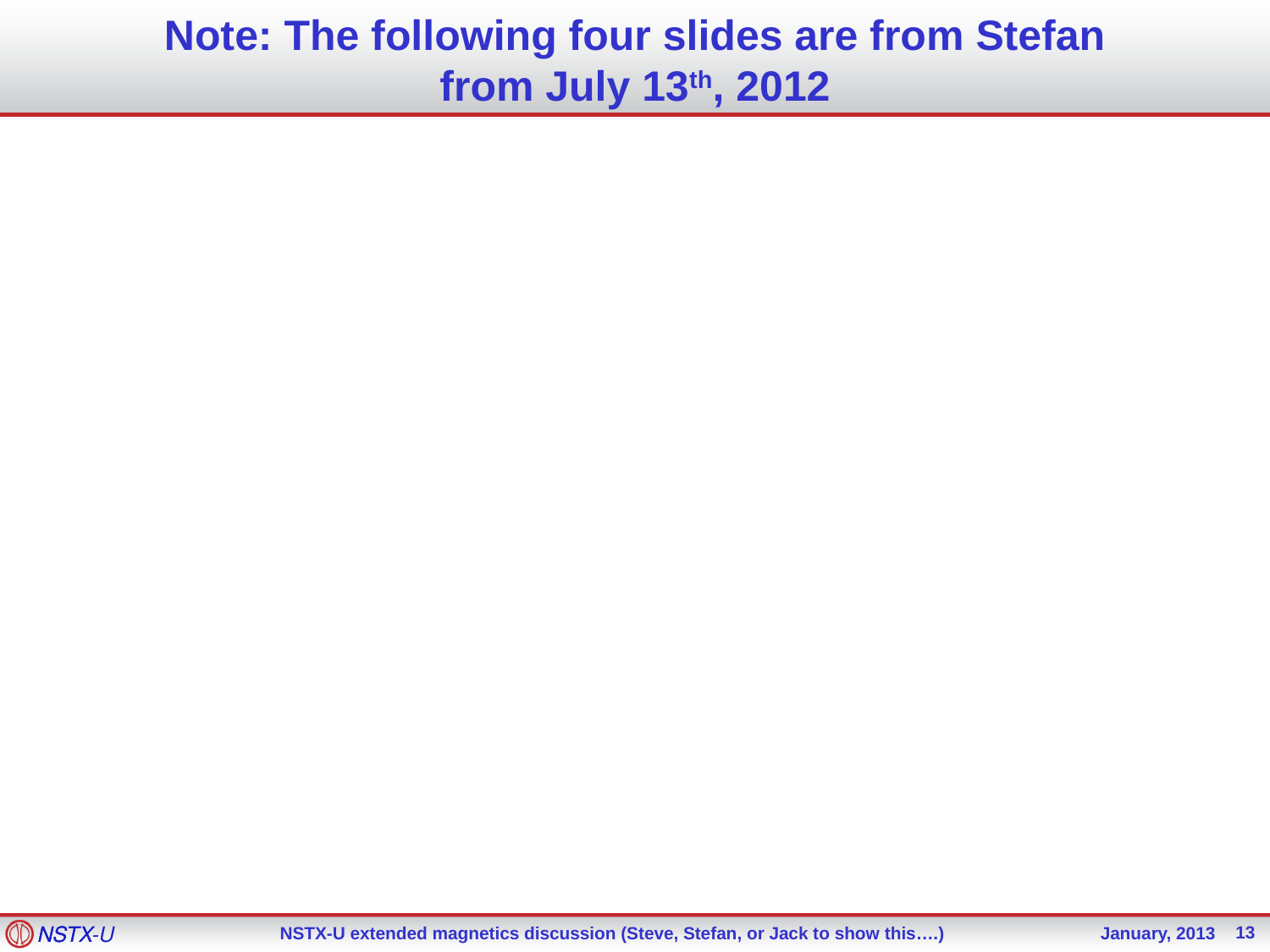

# Note: The following four slides are from Stefan from July 13th, 2012
13